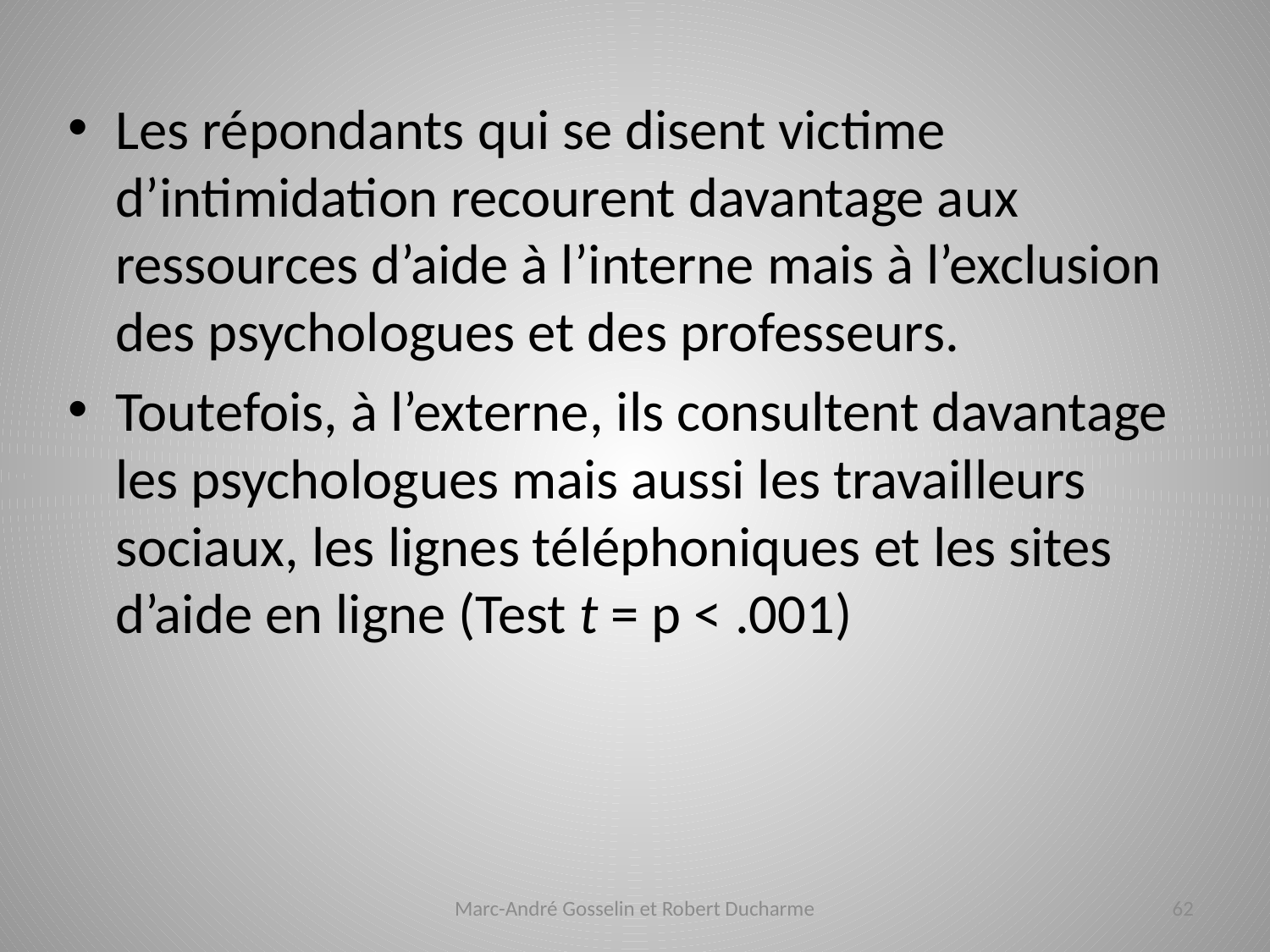

Les répondants qui se disent victime d’intimidation recourent davantage aux ressources d’aide à l’interne mais à l’exclusion des psychologues et des professeurs.
Toutefois, à l’externe, ils consultent davantage  les psychologues mais aussi les travailleurs sociaux, les lignes téléphoniques et les sites d’aide en ligne (Test t = p < .001)
Marc-André Gosselin et Robert Ducharme
62